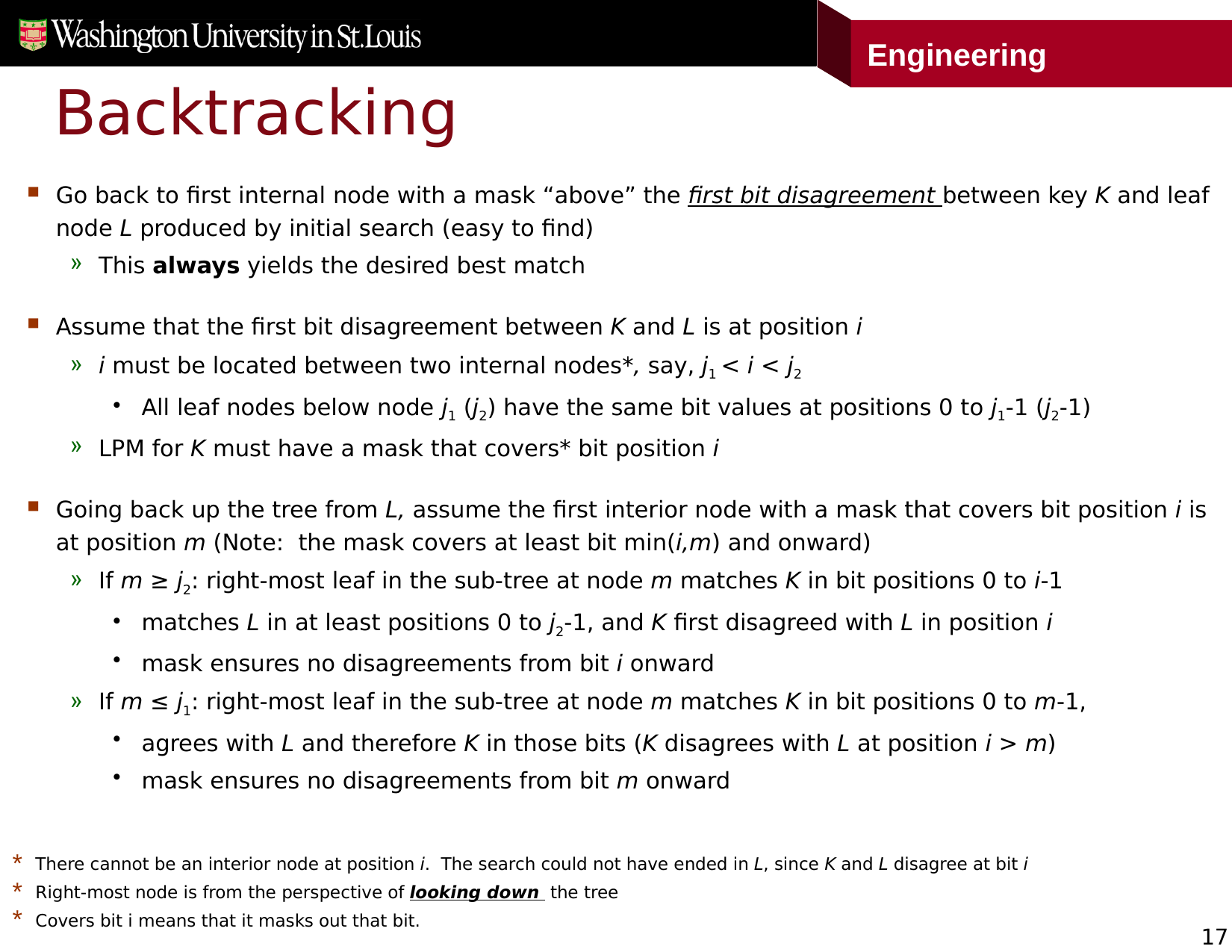

# Backtracking
Go back to first internal node with a mask “above” the first bit disagreement between key K and leaf node L produced by initial search (easy to find)
This always yields the desired best match

Assume that the first bit disagreement between K and L is at position i
i must be located between two internal nodes*, say, j1 < i < j2
All leaf nodes below node j1 (j2) have the same bit values at positions 0 to j1-1 (j2-1)
LPM for K must have a mask that covers* bit position i

Going back up the tree from L, assume the first interior node with a mask that covers bit position i is at position m (Note:  the mask covers at least bit min(i,m) and onward)
If m ≥ j2: right-most leaf in the sub-tree at node m matches K in bit positions 0 to i-1
matches L in at least positions 0 to j2-1, and K first disagreed with L in position i
mask ensures no disagreements from bit i onward
If m ≤ j1: right-most leaf in the sub-tree at node m matches K in bit positions 0 to m-1,
agrees with L and therefore K in those bits (K disagrees with L at position i > m)
mask ensures no disagreements from bit m onward

There cannot be an interior node at position i.  The search could not have ended in L, since K and L disagree at bit i
Right-most node is from the perspective of looking down  the tree
Covers bit i means that it masks out that bit.

17